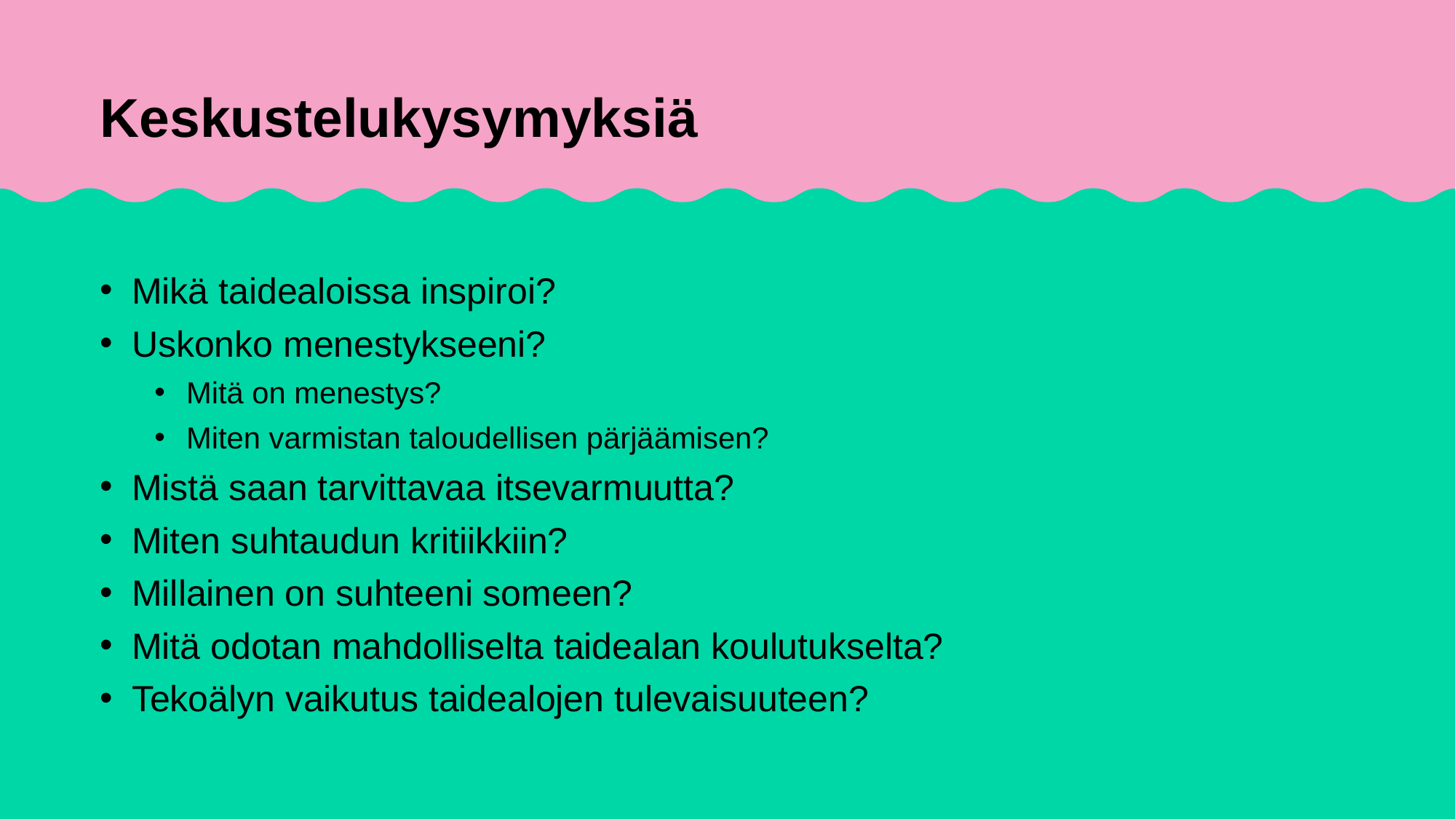

# Keskustelukysymyksiä
Mikä taidealoissa inspiroi?
Uskonko menestykseeni?
Mitä on menestys?
Miten varmistan taloudellisen pärjäämisen?
Mistä saan tarvittavaa itsevarmuutta?
Miten suhtaudun kritiikkiin?
Millainen on suhteeni someen?
Mitä odotan mahdolliselta taidealan koulutukselta?
Tekoälyn vaikutus taidealojen tulevaisuuteen?